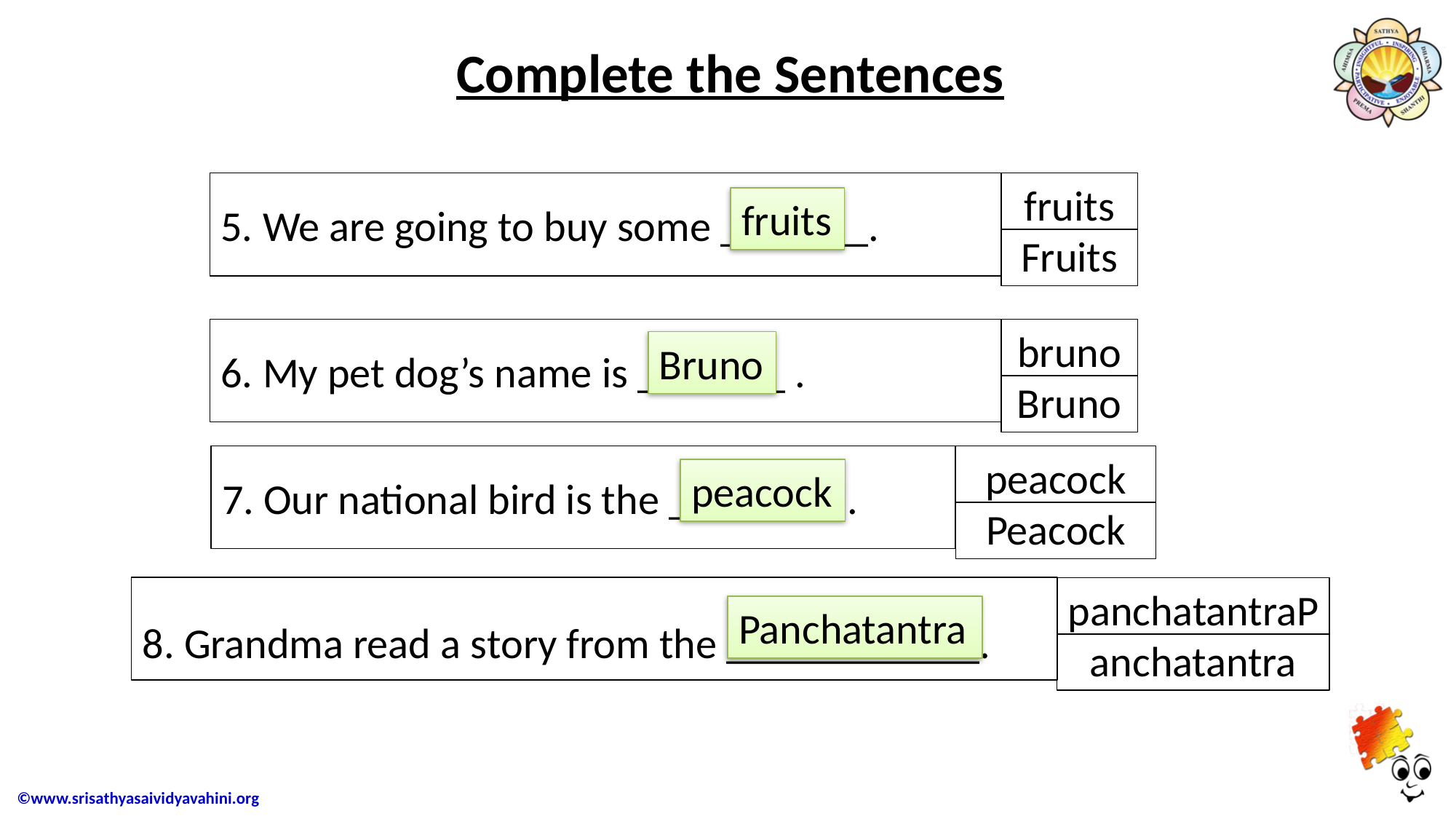

# Complete the Sentences
5. We are going to buy some _______.
fruits
Fruits
fruits
6. My pet dog’s name is _______ .
bruno
Bruno
Bruno
7. Our national bird is the ________ .
peacock
Peacock
peacock
8. Grandma read a story from the ____________.
panchatantraPanchatantra
Panchatantra